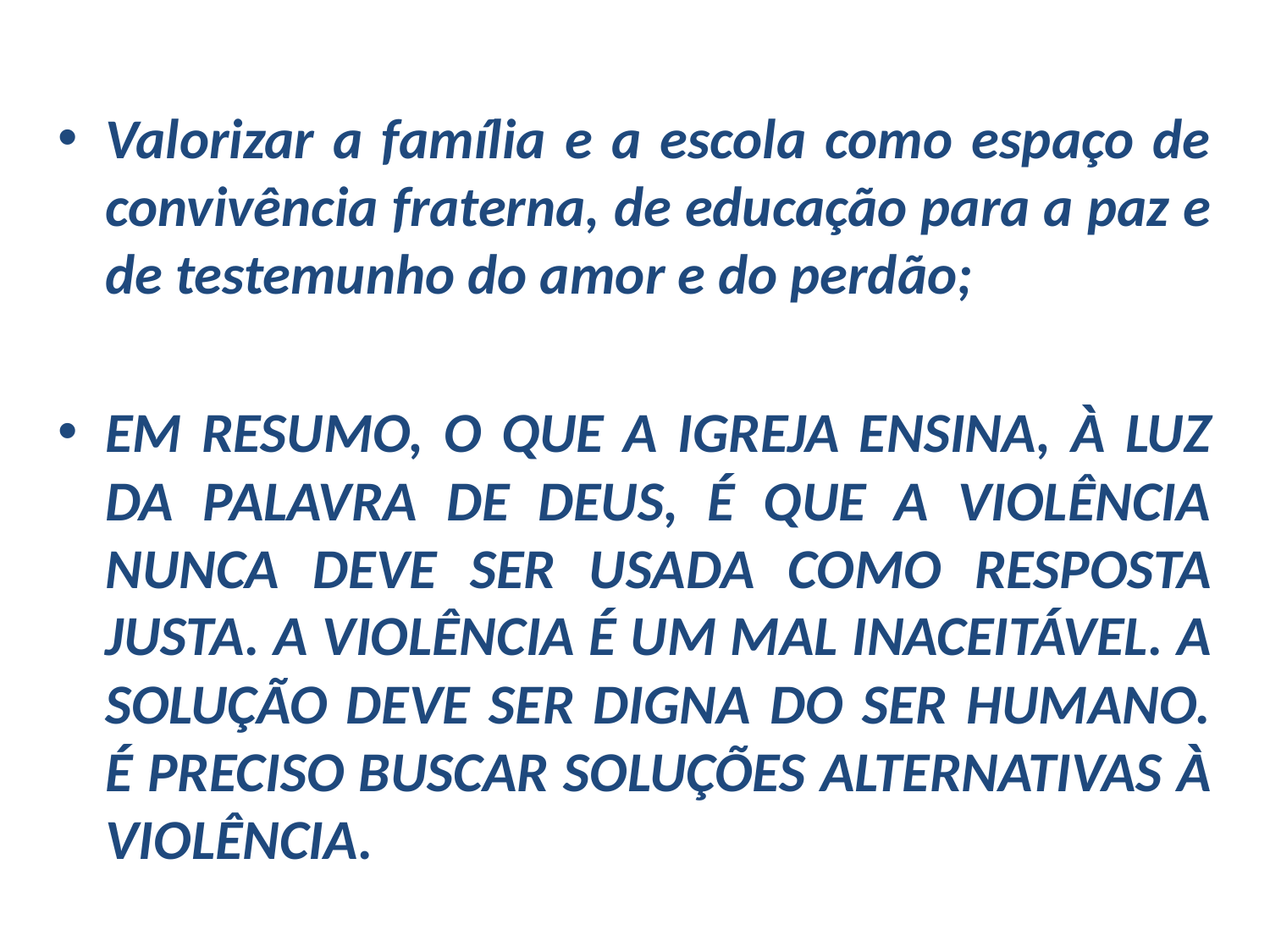

Valorizar a família e a escola como espaço de convivência fraterna, de educação para a paz e de testemunho do amor e do perdão;

EM RESUMO, O QUE A IGREJA ENSINA, À LUZ DA PALAVRA DE DEUS, É QUE A VIOLÊNCIA NUNCA DEVE SER USADA COMO RESPOSTA JUSTA. A VIOLÊNCIA É UM MAL INACEITÁVEL. A SOLUÇÃO DEVE SER DIGNA DO SER HUMANO. É PRECISO BUSCAR SOLUÇÕES ALTERNATIVAS À VIOLÊNCIA.